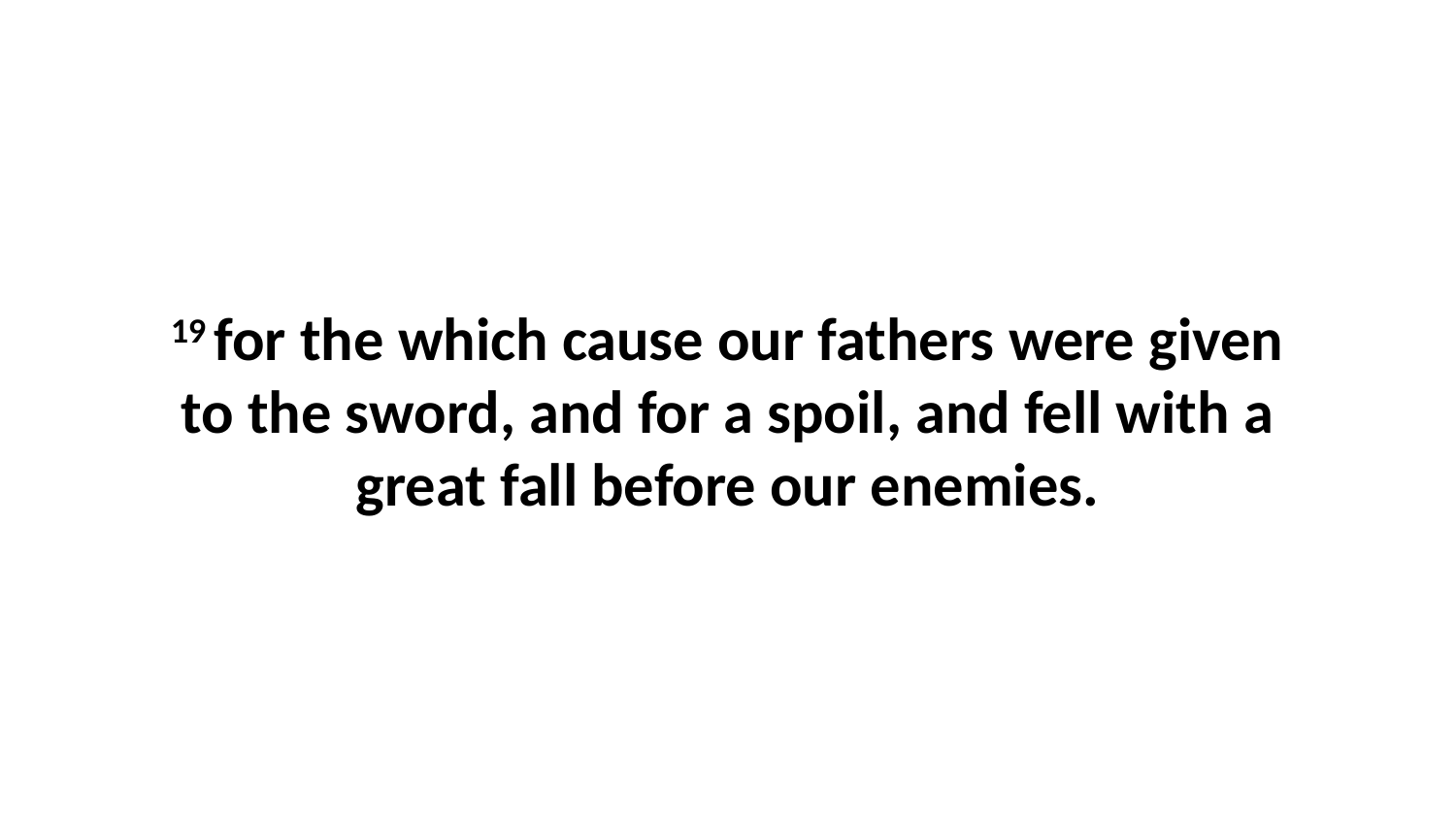

19 for the which cause our fathers were given to the sword, and for a spoil, and fell with a great fall before our enemies.